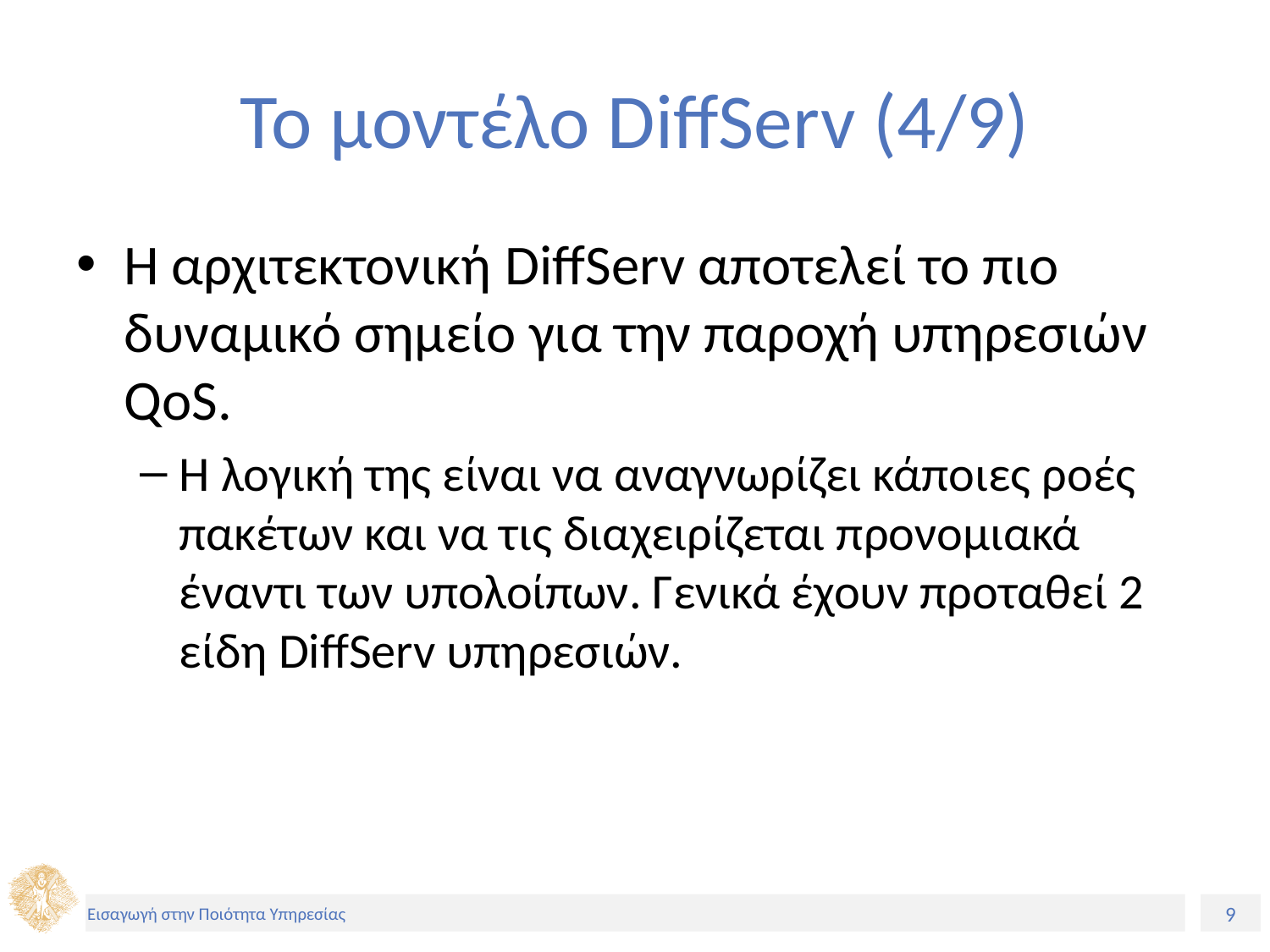

# Το μοντέλο DiffServ (4/9)
H αρχιτεκτονική DiffServ αποτελεί το πιο δυναμικό σημείο για την παροχή υπηρεσιών QoS.
Η λογική της είναι να αναγνωρίζει κάποιες ροές πακέτων και να τις διαχειρίζεται προνομιακά έναντι των υπολοίπων. Γενικά έχουν προταθεί 2 είδη DiffServ υπηρεσιών.